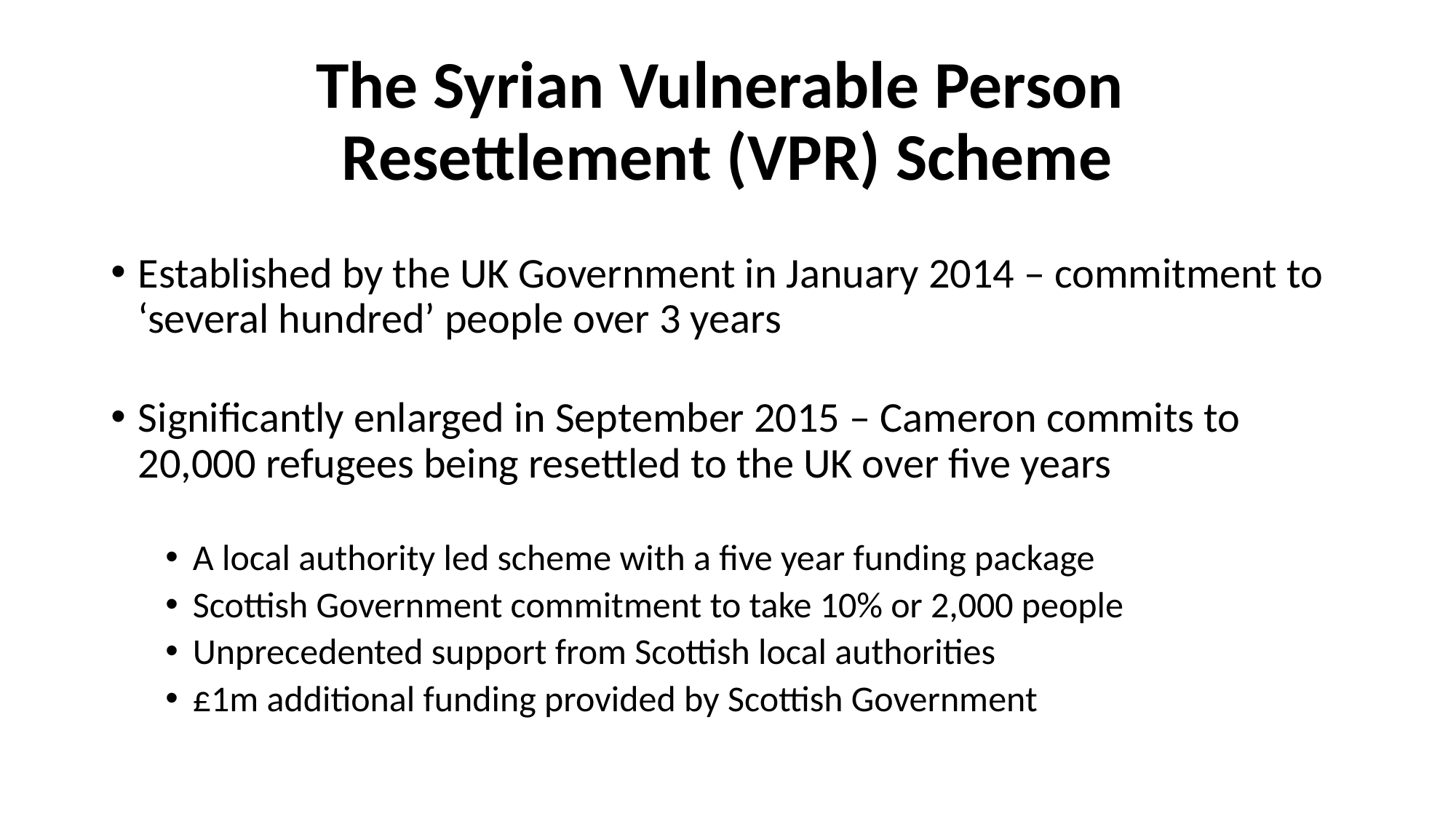

# The Syrian Vulnerable Person Resettlement (VPR) Scheme
Established by the UK Government in January 2014 – commitment to ‘several hundred’ people over 3 years

Significantly enlarged in September 2015 – Cameron commits to 20,000 refugees being resettled to the UK over five years

A local authority led scheme with a five year funding package
Scottish Government commitment to take 10% or 2,000 people
Unprecedented support from Scottish local authorities
£1m additional funding provided by Scottish Government